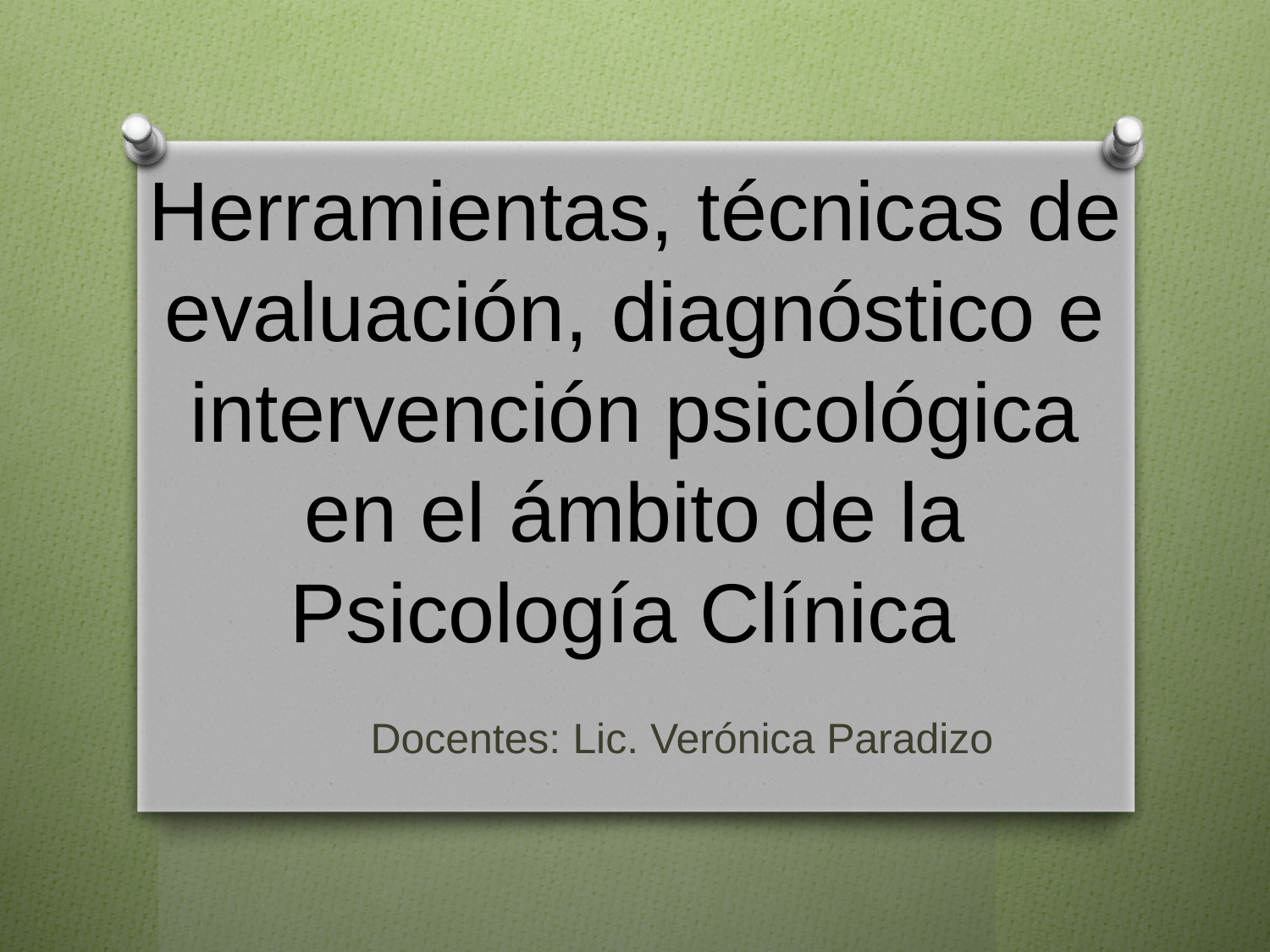

# Herramientas, técnicas de evaluación, diagnóstico e intervención psicológica en el ámbito de la Psicología Clínica

Docentes: Lic. Verónica Paradizo